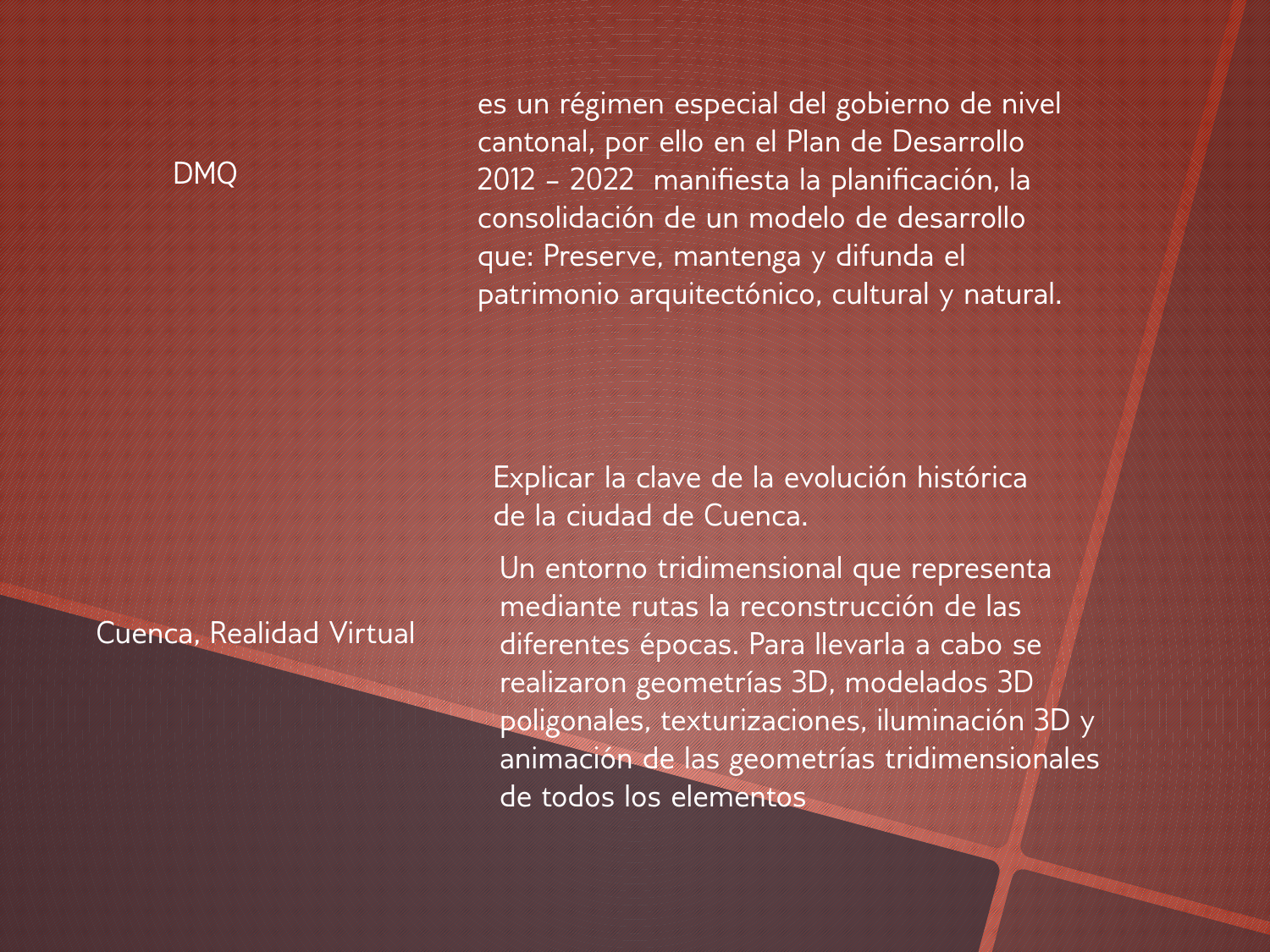

es un régimen especial del gobierno de nivel cantonal, por ello en el Plan de Desarrollo 2012 – 2022  manifiesta la planificación, la consolidación de un modelo de desarrollo que: Preserve, mantenga y difunda el patrimonio arquitectónico, cultural y natural.
DMQ
Explicar la clave de la evolución histórica
de la ciudad de Cuenca.
Un entorno tridimensional que representa mediante rutas la reconstrucción de las diferentes épocas. Para llevarla a cabo se realizaron geometrías 3D, modelados 3D poligonales, texturizaciones, iluminación 3D y animación de las geometrías tridimensionales de todos los elementos
Cuenca, Realidad Virtual